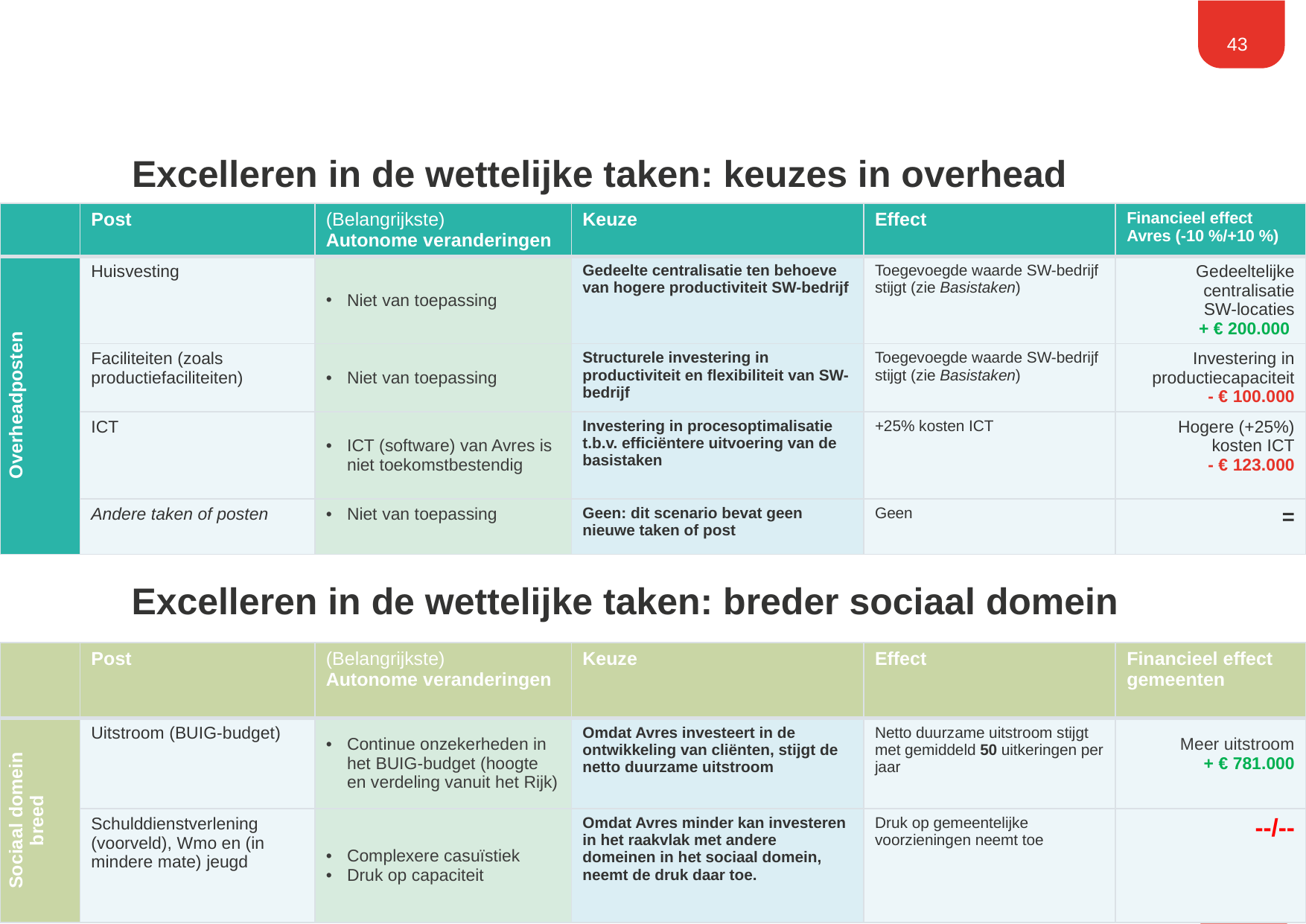

43
# Excelleren in de wettelijke taken: keuzes in overhead
|  | Post | (Belangrijkste) Autonome veranderingen | Keuze | Effect | Financieel effect Avres (-10 %/+10 %) |
| --- | --- | --- | --- | --- | --- |
| Overheadposten | Huisvesting | Niet van toepassing | Gedeelte centralisatie ten behoeve van hogere productiviteit SW-bedrijf | Toegevoegde waarde SW-bedrijf stijgt (zie Basistaken) | Gedeeltelijke centralisatie SW-locaties + € 200.000 |
| Participatiewet | Faciliteiten (zoals productiefaciliteiten) | Niet van toepassing | Structurele investering in productiviteit en flexibiliteit van SW-bedrijf | Toegevoegde waarde SW-bedrijf stijgt (zie Basistaken) | Investering in productiecapaciteit - € 100.000 |
|  | ICT | ICT (software) van Avres is niet toekomstbestendig | Investering in procesoptimalisatie t.b.v. efficiëntere uitvoering van de basistaken | +25% kosten ICT | Hogere (+25%) kosten ICT - € 123.000 |
|  | Andere taken of posten | Niet van toepassing | Geen: dit scenario bevat geen nieuwe taken of post | Geen | = |
Excelleren in de wettelijke taken: breder sociaal domein
|  | Post | (Belangrijkste) Autonome veranderingen | Keuze | Effect | Financieel effect gemeenten |
| --- | --- | --- | --- | --- | --- |
| Sociaal domein breed | Uitstroom (BUIG-budget) | Continue onzekerheden in het BUIG-budget (hoogte en verdeling vanuit het Rijk) | Omdat Avres investeert in de ontwikkeling van cliënten, stijgt de netto duurzame uitstroom | Netto duurzame uitstroom stijgt met gemiddeld 50 uitkeringen per jaar | Meer uitstroom + € 781.000 |
| Participatiewet | Schulddienstverlening (voorveld), Wmo en (in mindere mate) jeugd | Complexere casuïstiek Druk op capaciteit | Omdat Avres minder kan investeren in het raakvlak met andere domeinen in het sociaal domein, neemt de druk daar toe. | Druk op gemeentelijke voorzieningen neemt toe | --/-- |